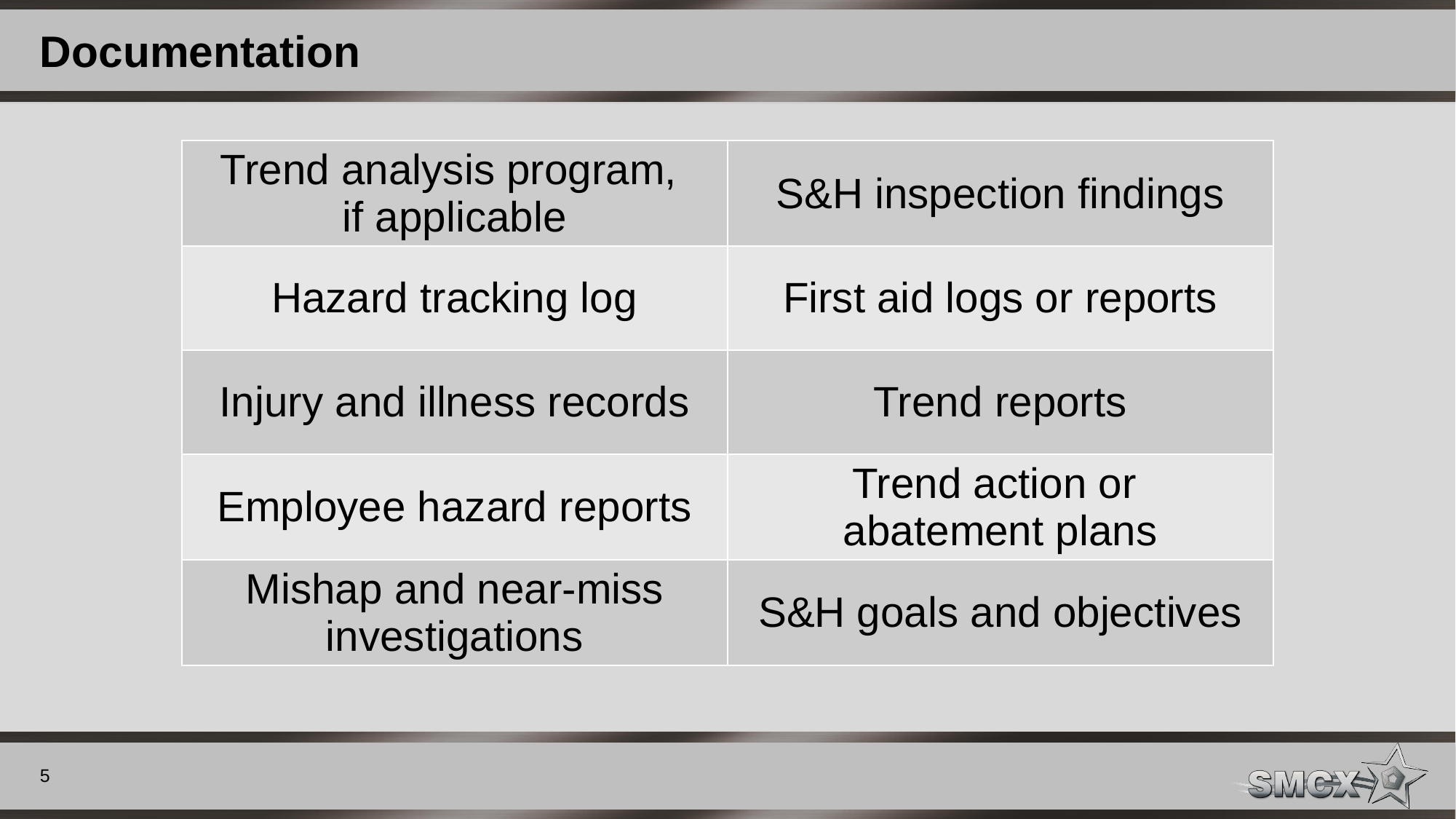

# Documentation
| Trend analysis program, if applicable | S&H inspection findings |
| --- | --- |
| Hazard tracking log | First aid logs or reports |
| Injury and illness records | Trend reports |
| Employee hazard reports | Trend action or abatement plans |
| Mishap and near-miss investigations | S&H goals and objectives |
5